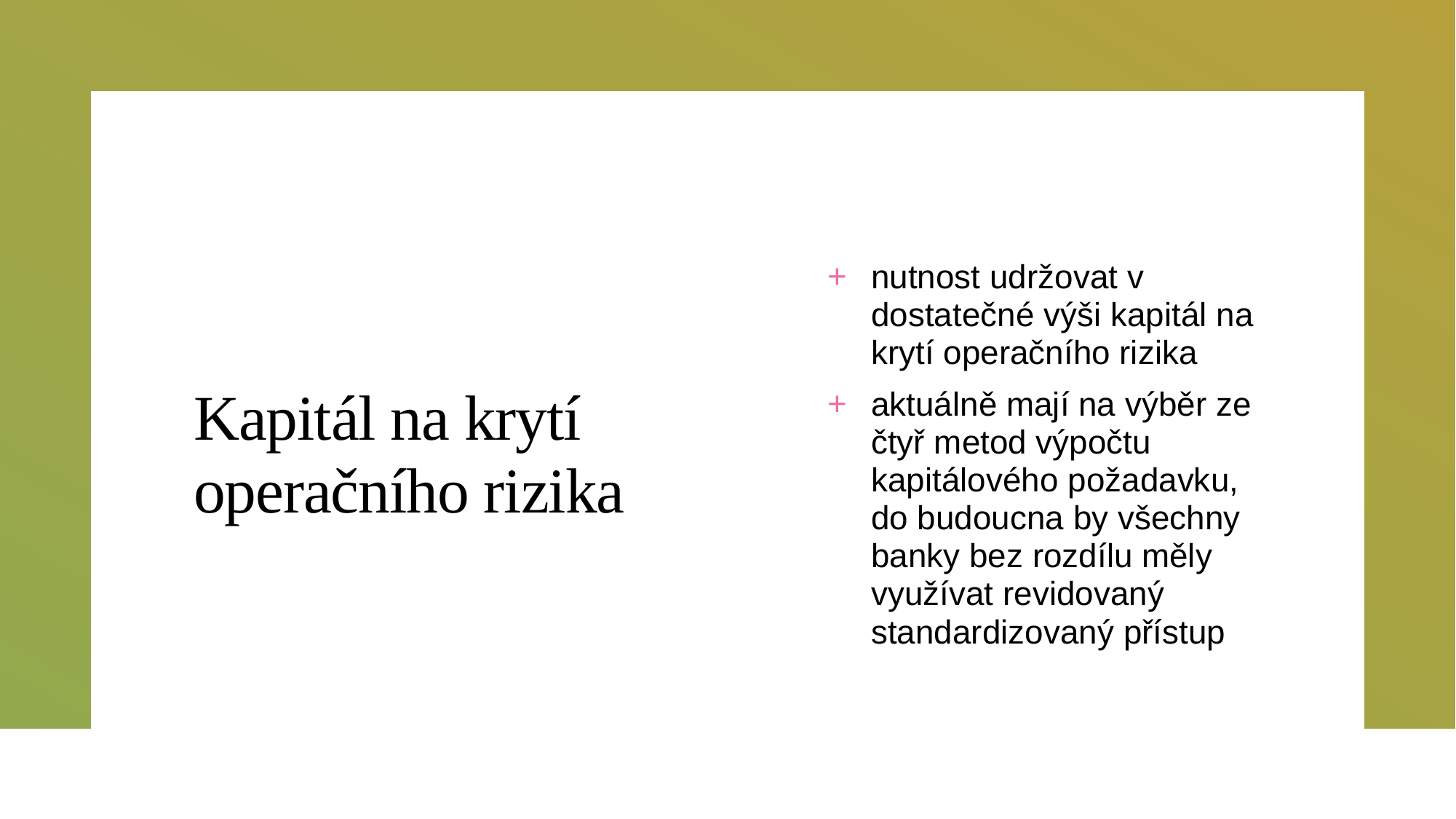

nutnost udržovat v dostatečné výši kapitál na krytí operačního rizika
aktuálně mají na výběr ze čtyř metod výpočtu kapitálového požadavku, do budoucna by všechny banky bez rozdílu měly využívat revidovaný standardizovaný přístup
# Kapitál na krytí operačního rizika